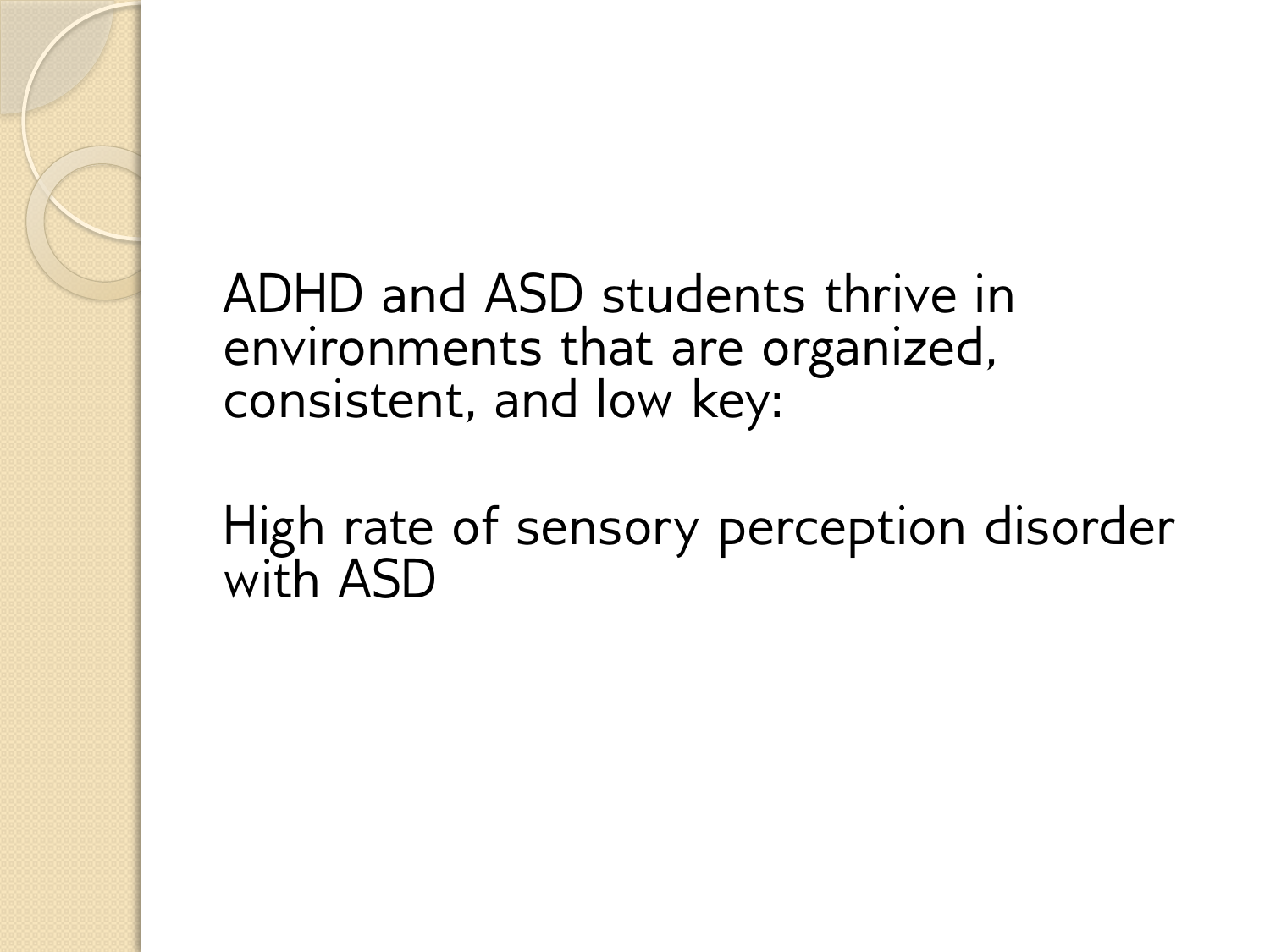

#

ADHD and ASD students thrive in environments that are organized, consistent, and low key:

High rate of sensory perception disorder with ASD